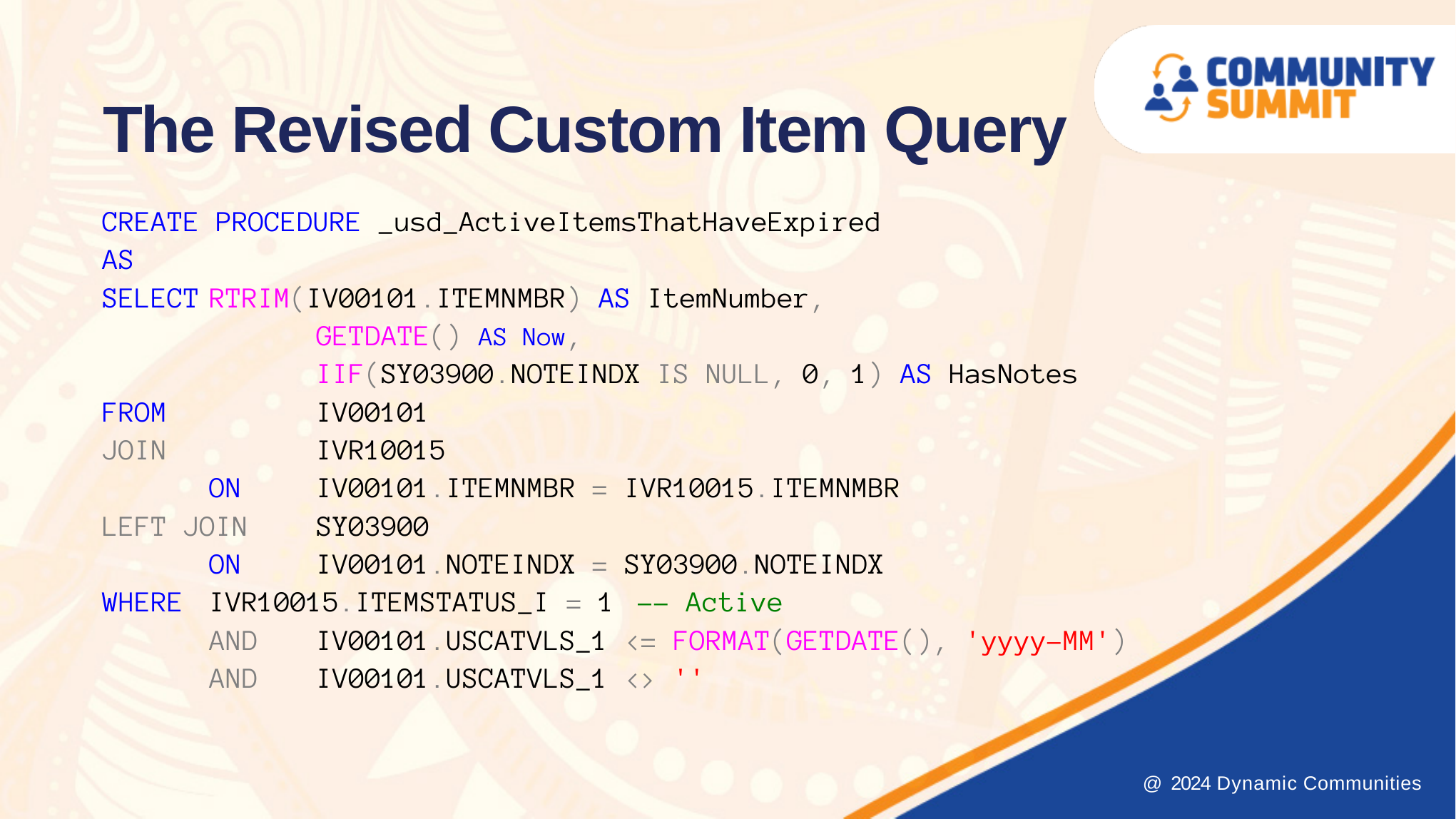

The Revised Custom Item Query
CREATE PROCEDURE _usd_ActiveItemsThatHaveExpired
AS
SELECT	RTRIM(IV00101.ITEMNMBR) AS ItemNumber,
		GETDATE() AS Now,
		IIF(SY03900.NOTEINDX IS NULL, 0, 1) AS HasNotes
FROM		IV00101
JOIN		IVR10015
	ON	IV00101.ITEMNMBR = IVR10015.ITEMNMBR
LEFT JOIN	SY03900
	ON	IV00101.NOTEINDX = SY03900.NOTEINDX
WHERE	IVR10015.ITEMSTATUS_I = 1	-- Active
	AND	IV00101.USCATVLS_1 <= FORMAT(GETDATE(), 'yyyy-MM')
	AND	IV00101.USCATVLS_1 <> ''